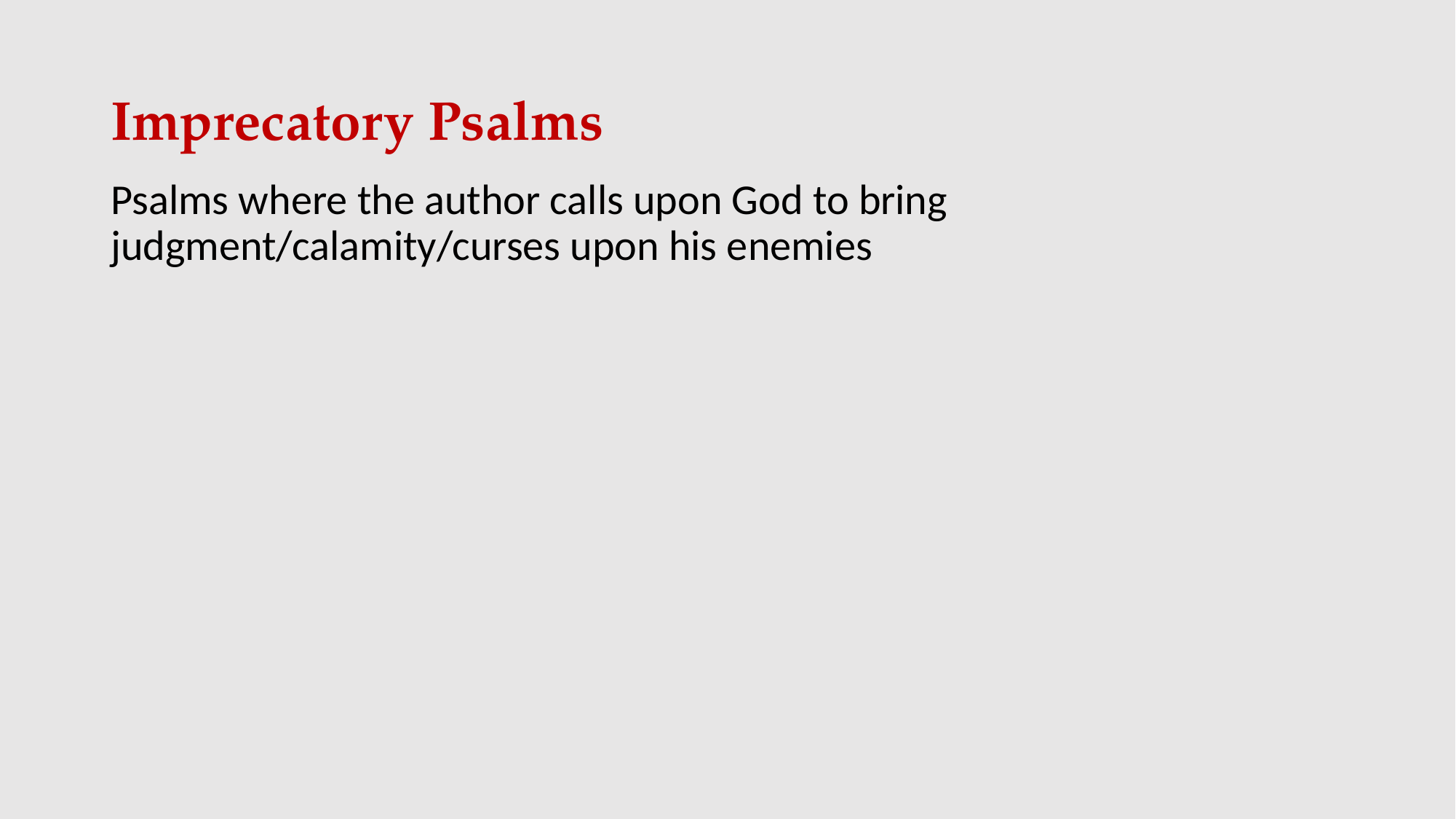

# Imprecatory Psalms
Psalms where the author calls upon God to bring judgment/calamity/curses upon his enemies